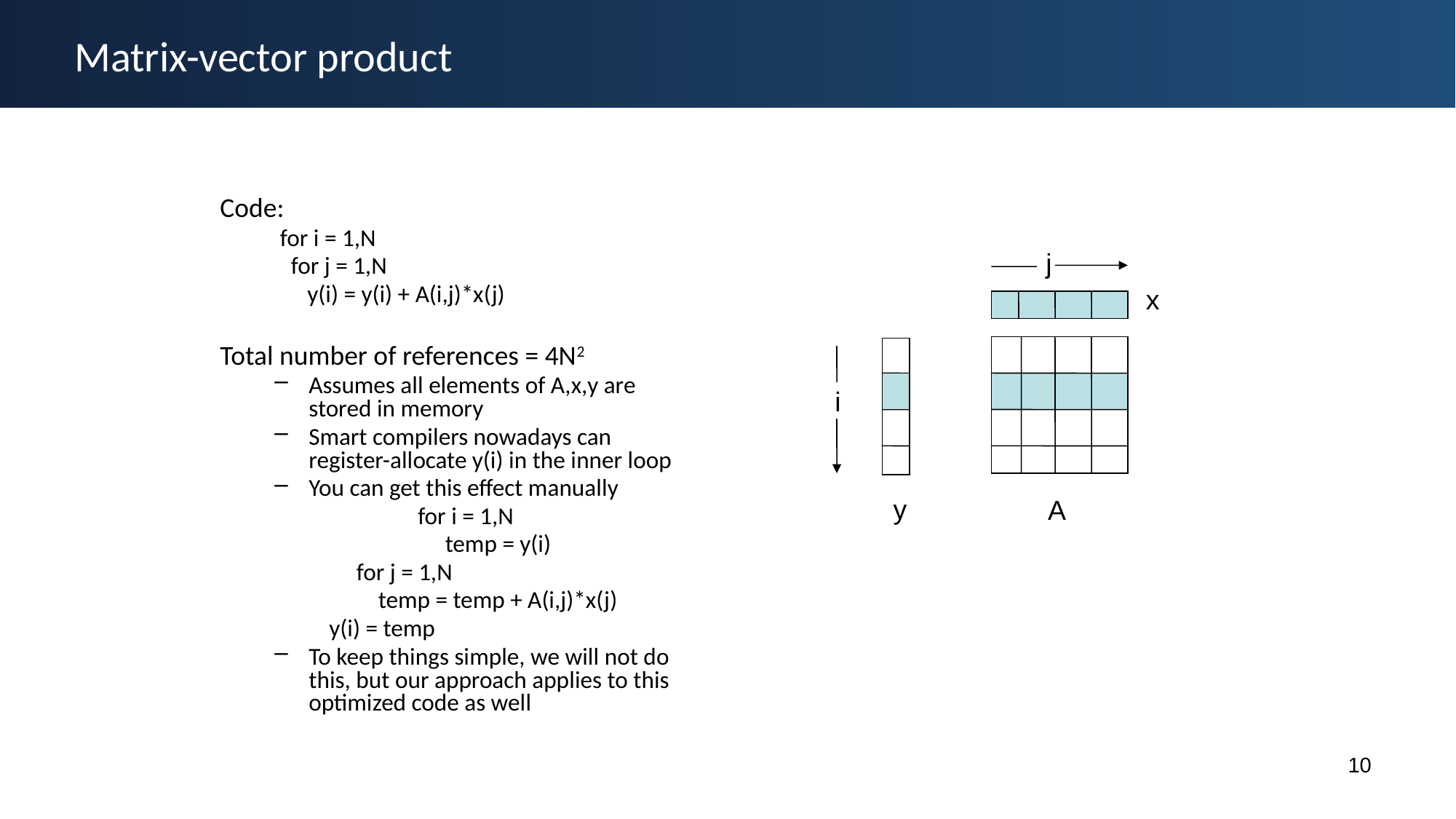

# Matrix-vector product
Code:
 for i = 1,N
   for j = 1,N
      y(i) = y(i) + A(i,j)*x(j)

Total number of references = 4N2
Assumes all elements of A,x,y are stored in memory
Smart compilers nowadays can register-allocate y(i) in the inner loop
You can get this effect manually
    		for i = 1,N
      		     temp = y(i)
               for j = 1,N
                   temp = temp + A(i,j)*x(j)
          y(i) = temp
To keep things simple, we will not do this, but our approach applies to this optimized code as well

j

x

i

y
A
10